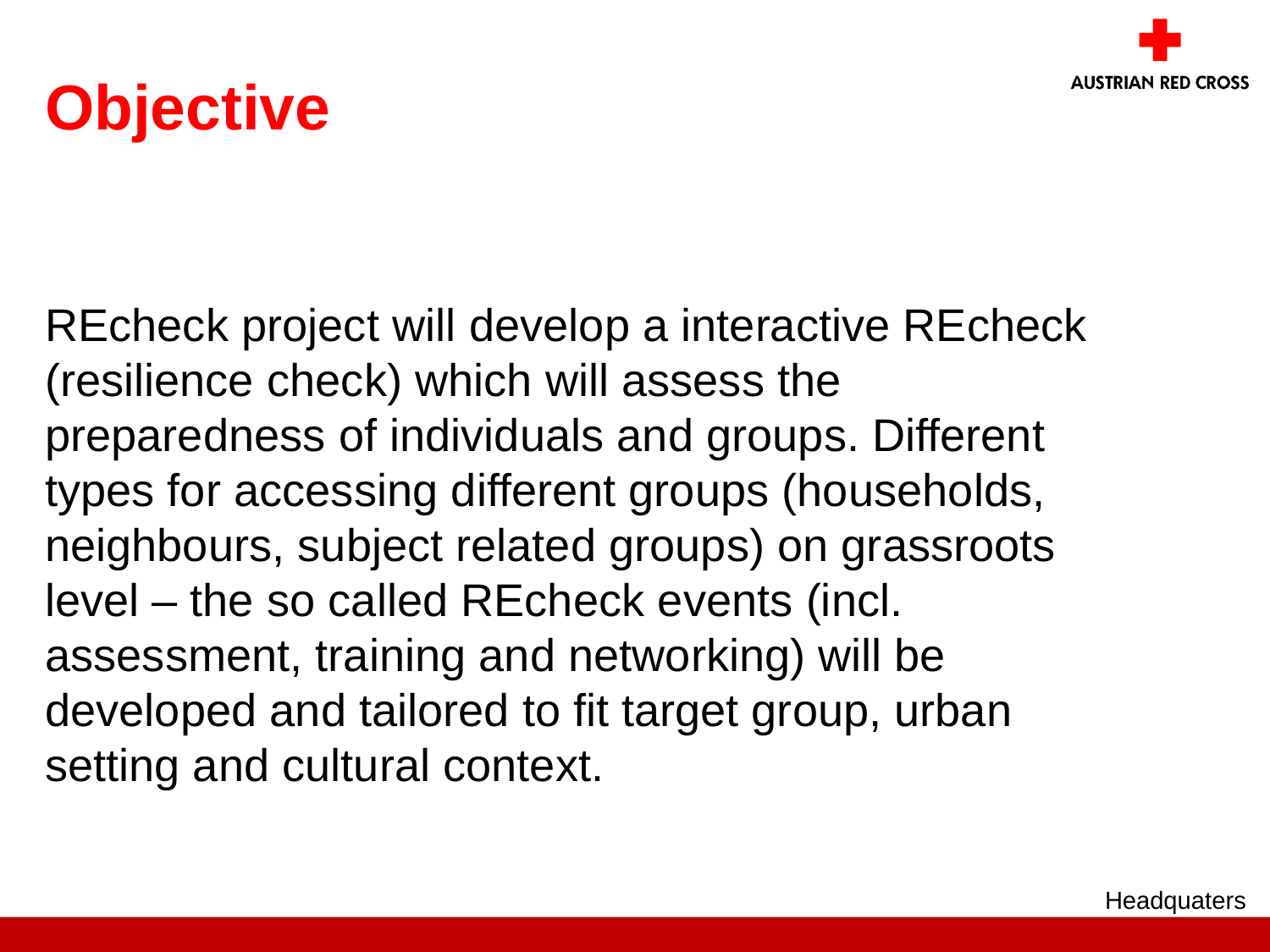

# Objective
REcheck project will develop a interactive REcheck (resilience check) which will assess the preparedness of individuals and groups. Different types for accessing different groups (households, neighbours, subject related groups) on grassroots level – the so called REcheck events (incl. assessment, training and networking) will be developed and tailored to fit target group, urban setting and cultural context.
Headquaters